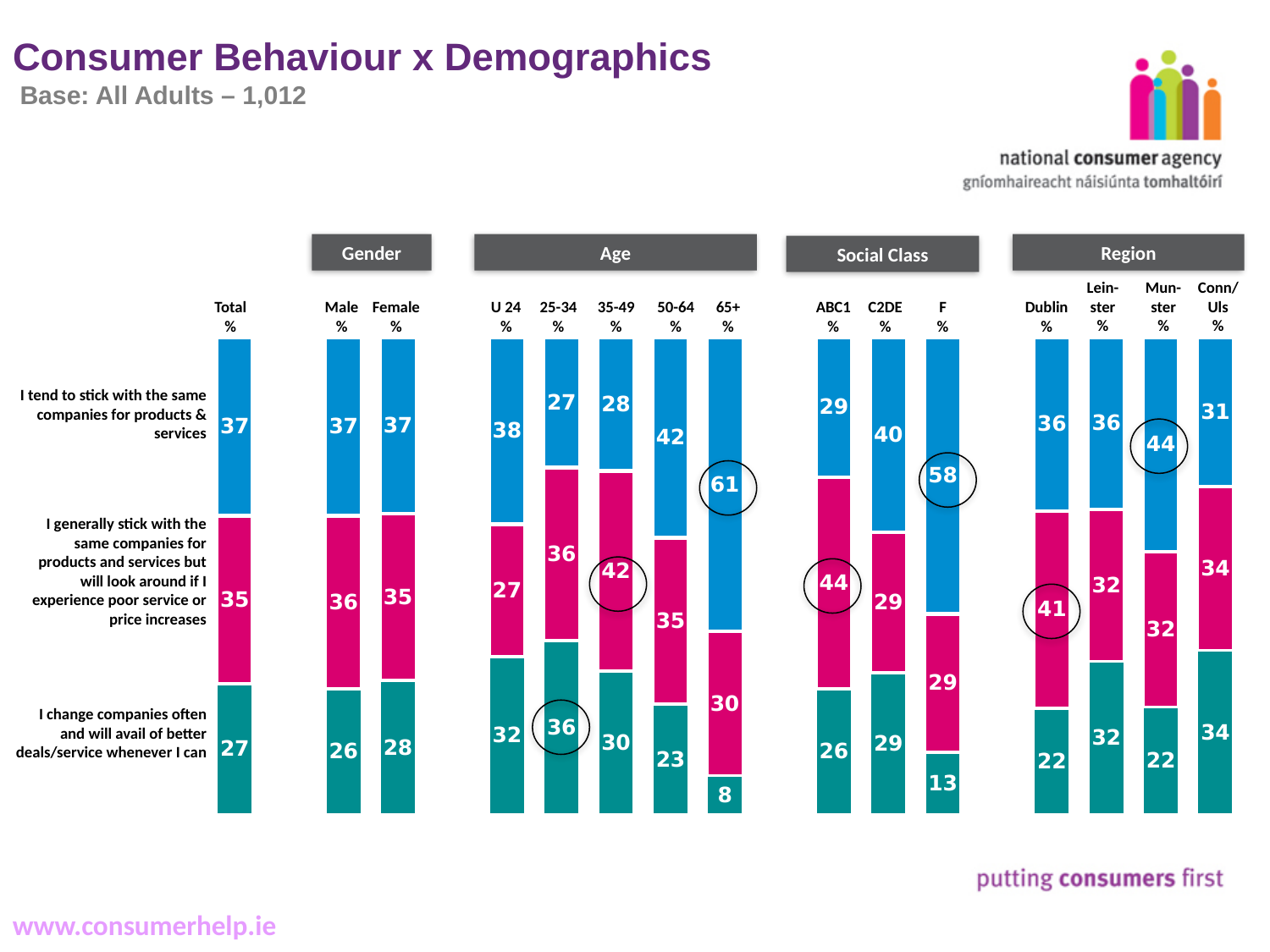

# Consumer Behaviour x Demographics Base: All Adults – 1,012
Gender
Age
Region
Social Class
Lein-ster
%
Mun-ster
%
Conn/Uls
%
Total
%
Male
%
Female
%
U 24
%
25-34
%
35-49
%
50-64
%
65+
%
ABC1
%
C2DE
%
F
%
Dublin
%

### Chart

| Category |  |  |  |
|---|---|---|---|
|  | 37.0 | 35.0 | 27.0 |
|  | None | None | None |
|  | 37.0 | 36.0 | 26.0 |
|  | 37.0 | 35.0 | 28.0 |
|  | None | None | None |
|  | 38.0 | 27.0 | 32.0 |
|  | 27.0 | 36.0 | 36.0 |
|  | 28.0 | 42.0 | 30.0 |
|  | 42.0 | 35.0 | 23.0 |
|  | 61.0 | 30.0 | 8.0 |
|  | None | None | None |
|  | 29.0 | 44.0 | 26.0 |
|  | 40.0 | 29.0 | 29.0 |
|  | 58.0 | 29.0 | 13.0 |
|  | None | None | None |
|  | 36.0 | 41.0 | 22.0 |
|  | 36.0 | 32.0 | 32.0 |
|  | 44.0 | 32.0 | 22.0 |
|  | 31.0 | 34.0 | 34.0 |
I tend to stick with the same companies for products & services

I generally stick with the same companies for products and services but will look around if I experience poor service or price increases

I change companies often and will avail of better deals/service whenever I can